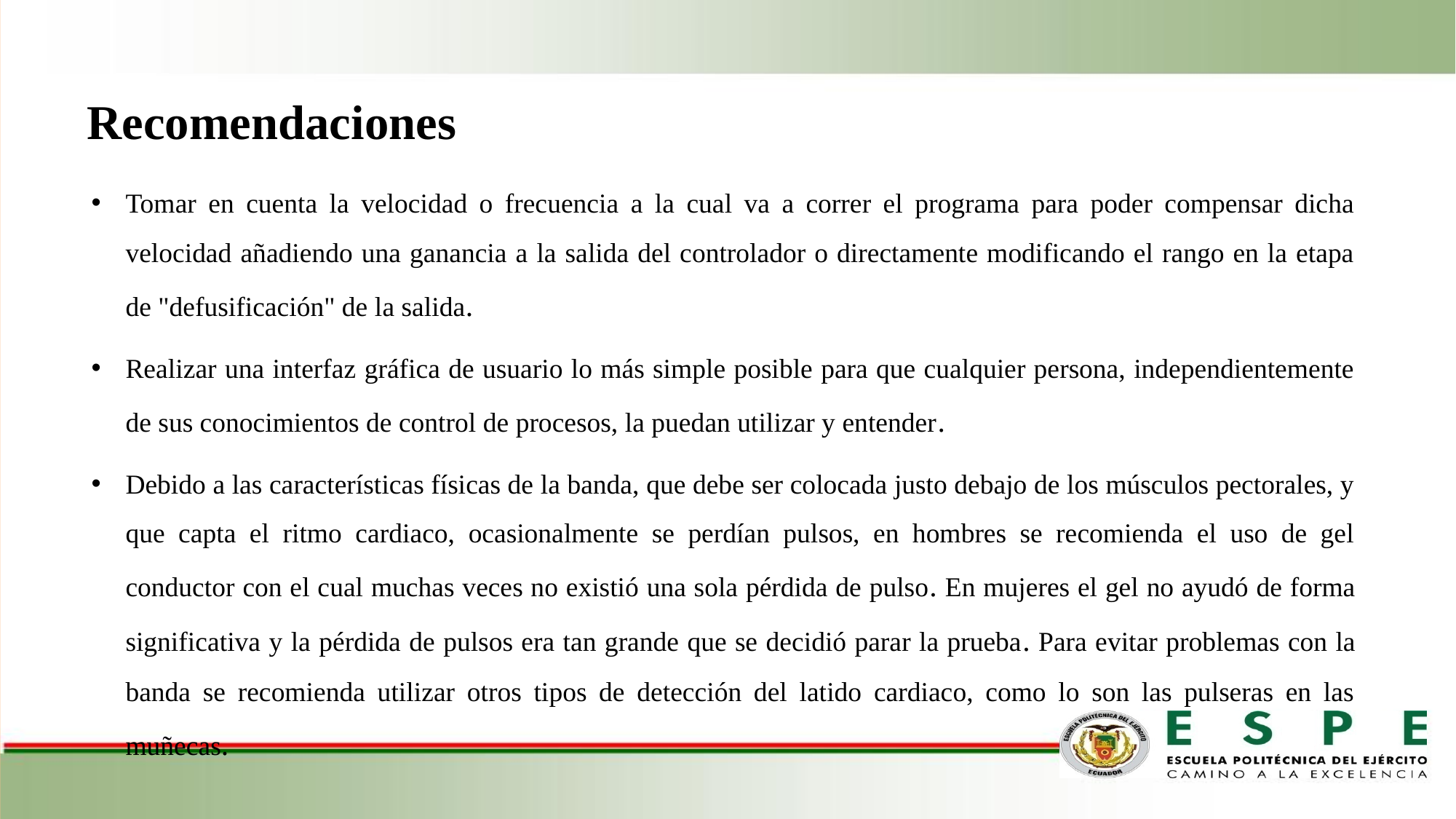

Recomendaciones
Tomar en cuenta la velocidad o frecuencia a la cual va a correr el programa para poder compensar dicha velocidad añadiendo una ganancia a la salida del controlador o directamente modificando el rango en la etapa de "defusificación" de la salida.
Realizar una interfaz gráfica de usuario lo más simple posible para que cualquier persona, independientemente de sus conocimientos de control de procesos, la puedan utilizar y entender.
Debido a las características físicas de la banda, que debe ser colocada justo debajo de los músculos pectorales, y que capta el ritmo cardiaco, ocasionalmente se perdían pulsos, en hombres se recomienda el uso de gel conductor con el cual muchas veces no existió una sola pérdida de pulso. En mujeres el gel no ayudó de forma significativa y la pérdida de pulsos era tan grande que se decidió parar la prueba. Para evitar problemas con la banda se recomienda utilizar otros tipos de detección del latido cardiaco, como lo son las pulseras en las muñecas.